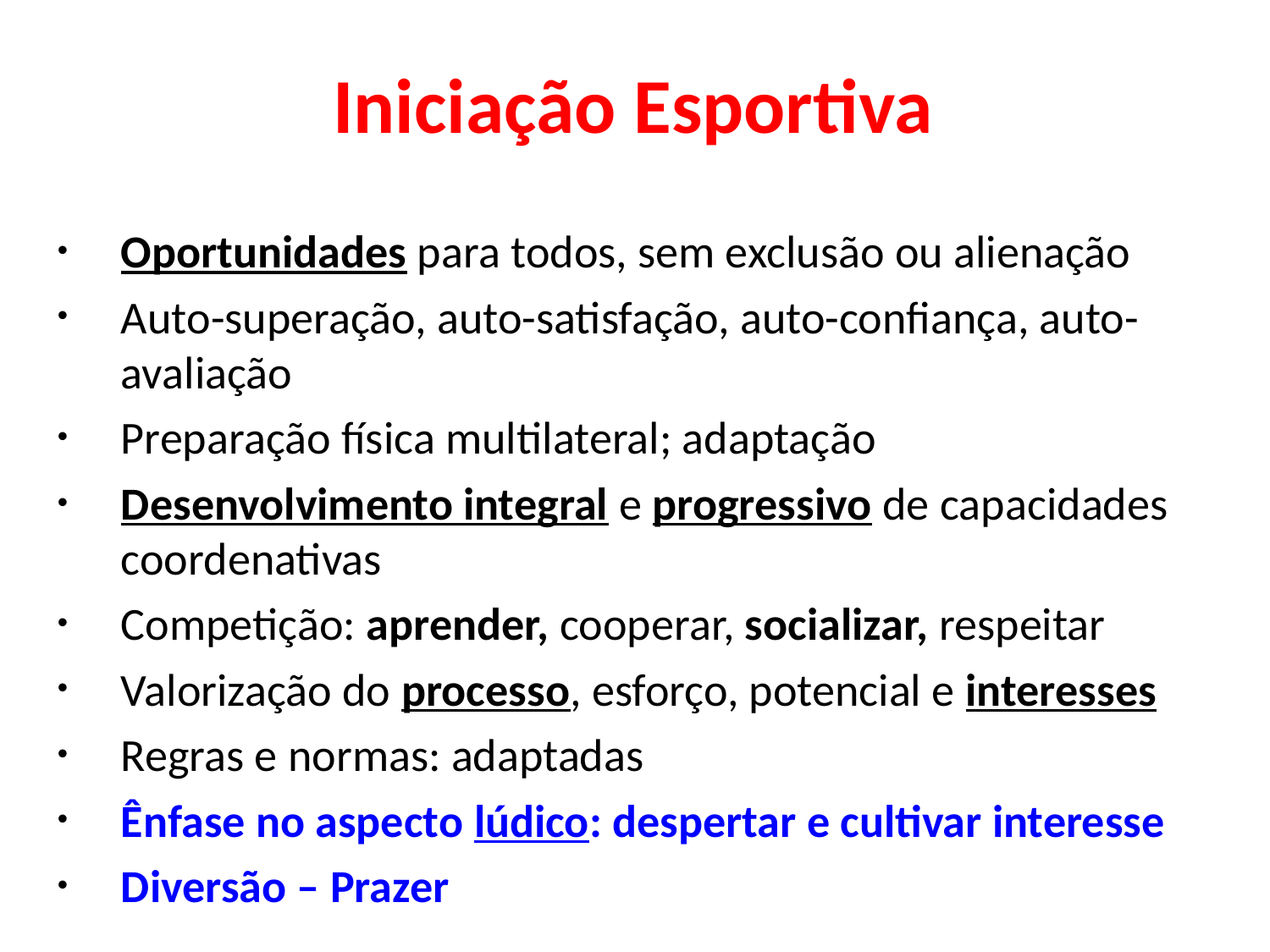

Iniciação Esportiva
Oportunidades para todos, sem exclusão ou alienação
Auto-superação, auto-satisfação, auto-confiança, auto-avaliação
Preparação física multilateral; adaptação
Desenvolvimento integral e progressivo de capacidades coordenativas
Competição: aprender, cooperar, socializar, respeitar
Valorização do processo, esforço, potencial e interesses
Regras e normas: adaptadas
Ênfase no aspecto lúdico: despertar e cultivar interesse
Diversão – Prazer